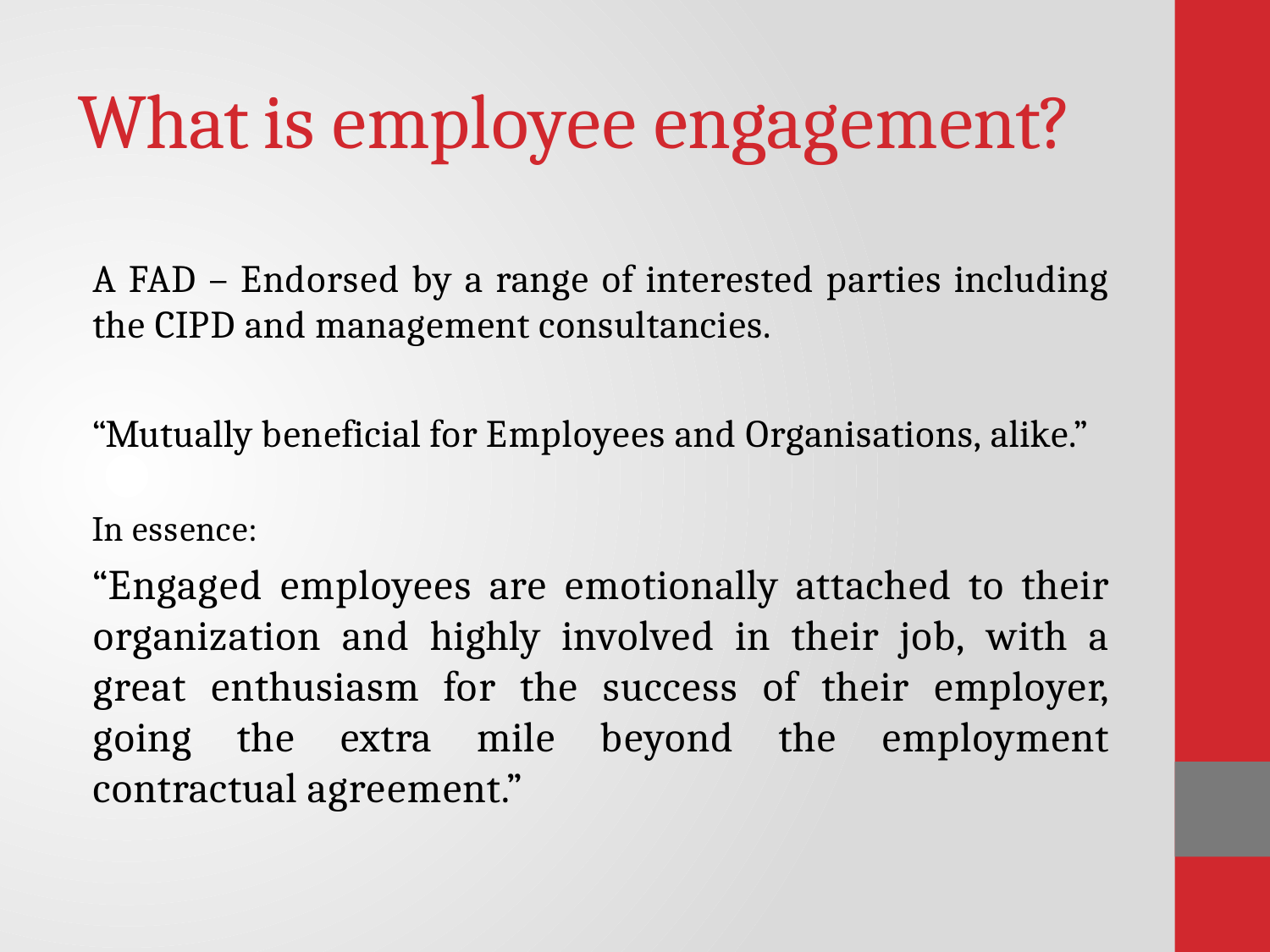

# What is employee engagement?

A FAD – Endorsed by a range of interested parties including the CIPD and management consultancies.

“Mutually beneficial for Employees and Organisations, alike.”

In essence:
“Engaged employees are emotionally attached to their organization and highly involved in their job, with a great enthusiasm for the success of their employer, going the extra mile beyond the employment contractual agreement.”